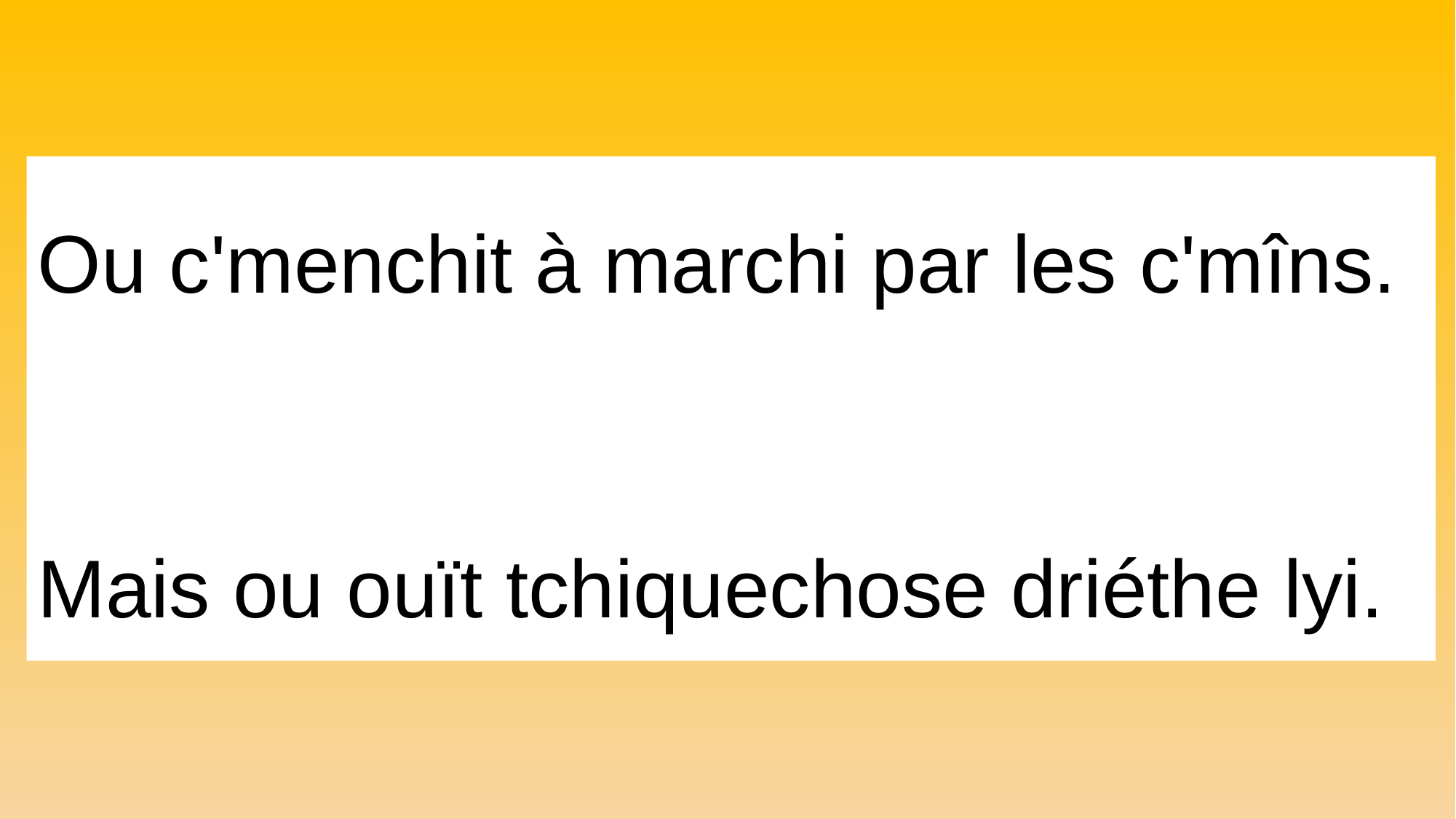

Ou c'menchit à marchi par les c'mîns.

Mais ou ouït tchiquechose driéthe lyi.